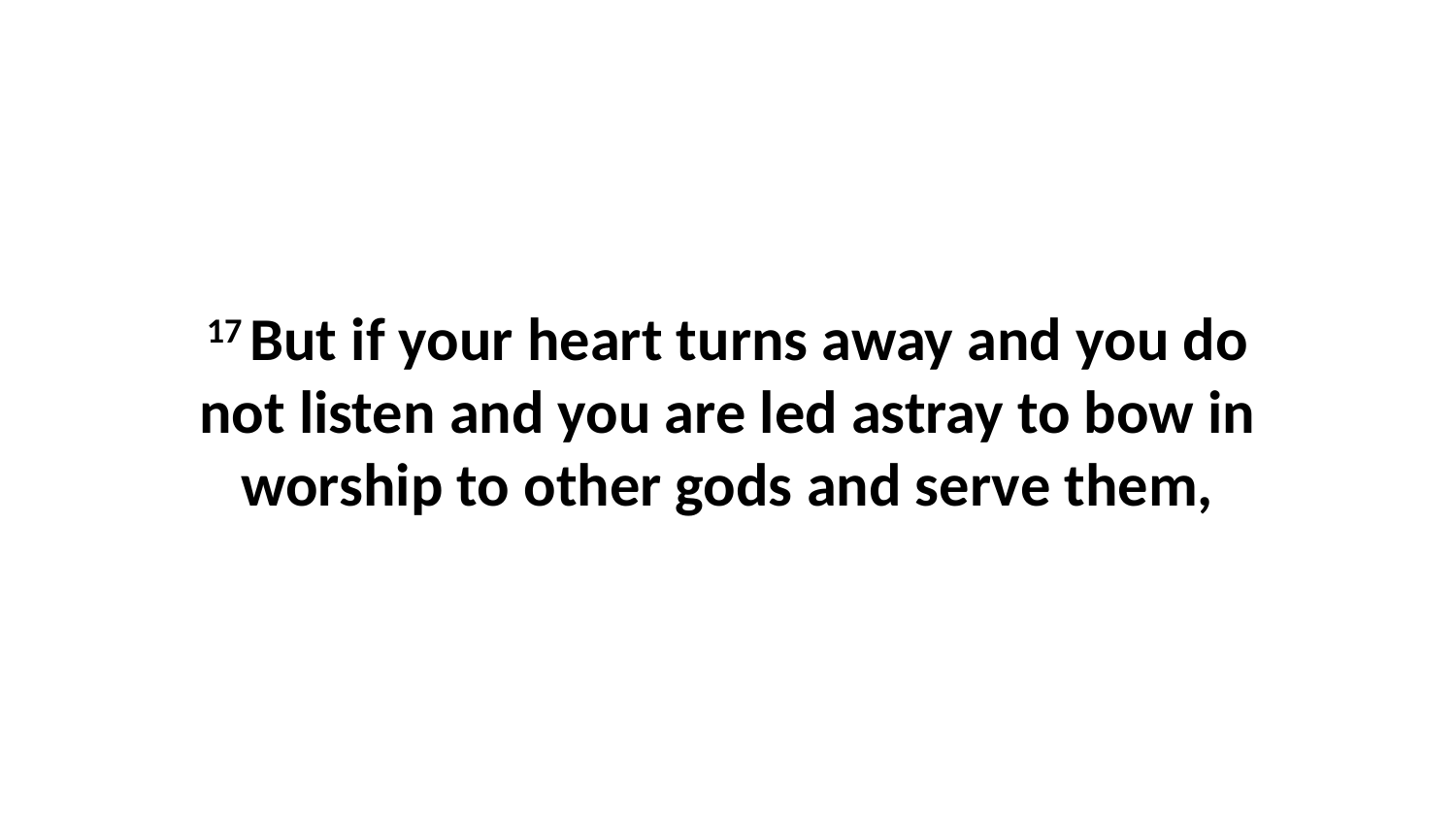

17 But if your heart turns away and you do not listen and you are led astray to bow in worship to other gods and serve them,